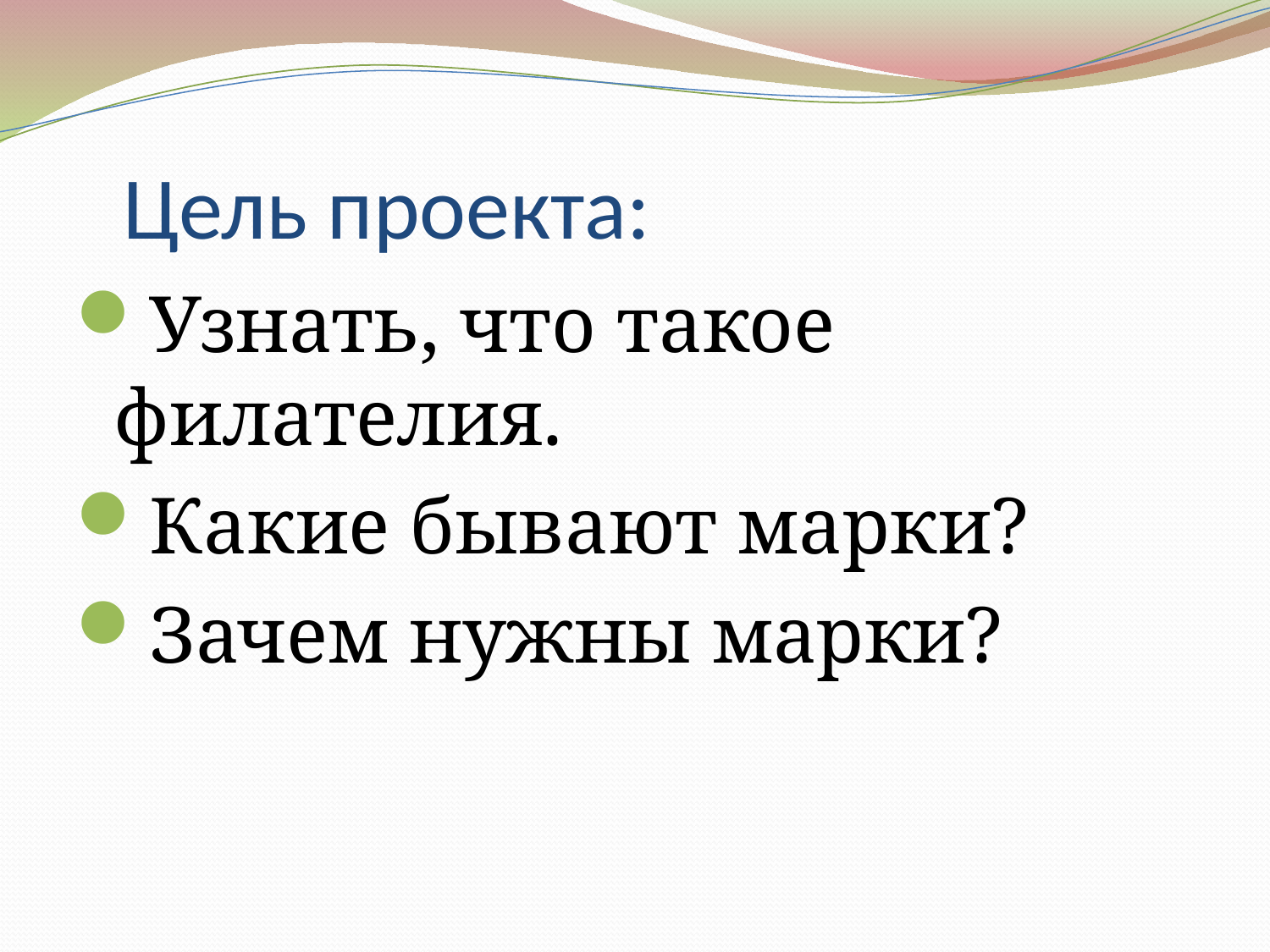

# Цель проекта:
Узнать, что такое филателия.
Какие бывают марки?
Зачем нужны марки?